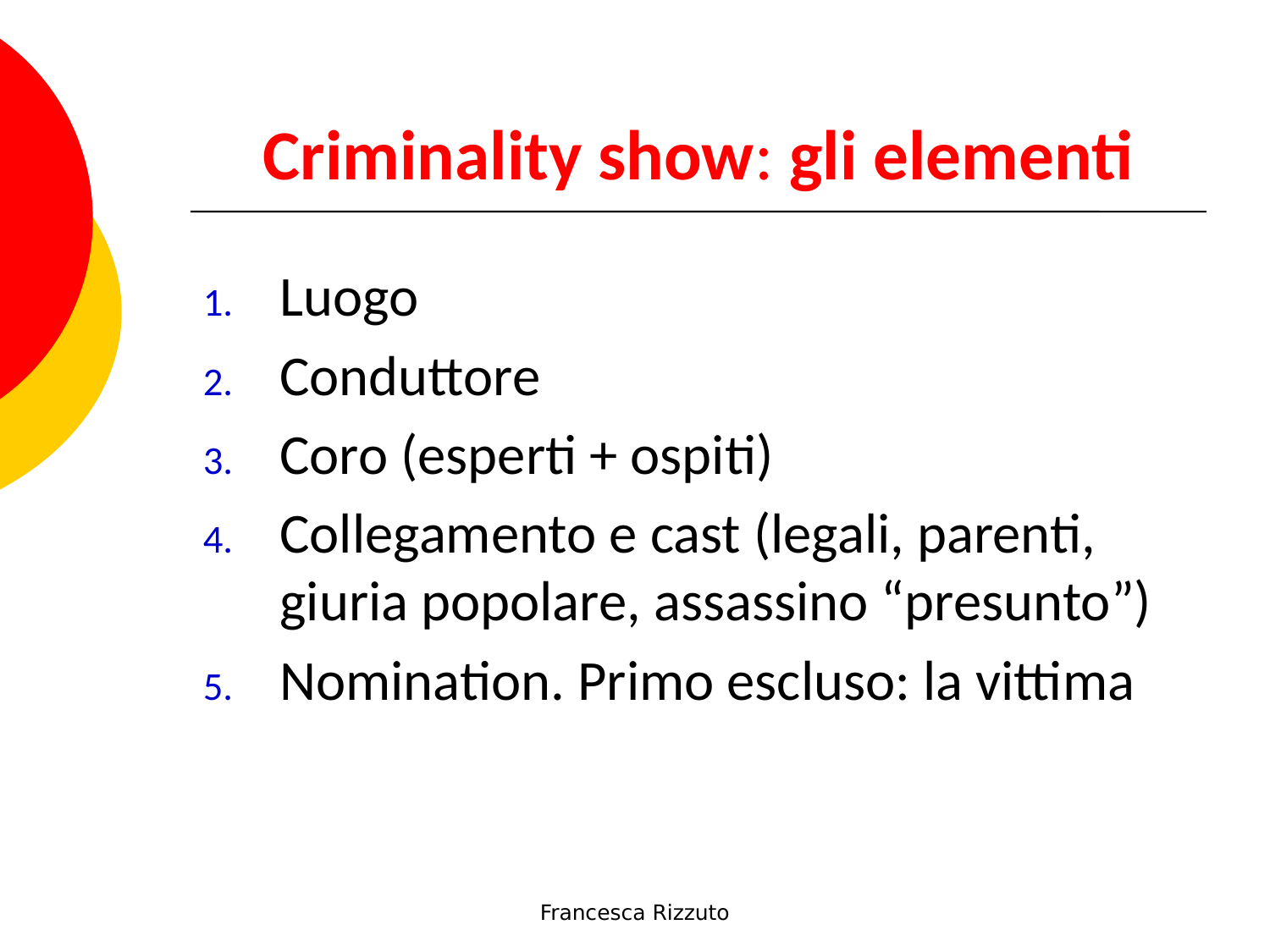

# Criminality show: gli elementi
Luogo
Conduttore
Coro (esperti + ospiti)
Collegamento e cast (legali, parenti, giuria popolare, assassino “presunto”)
Nomination. Primo escluso: la vittima
Francesca Rizzuto